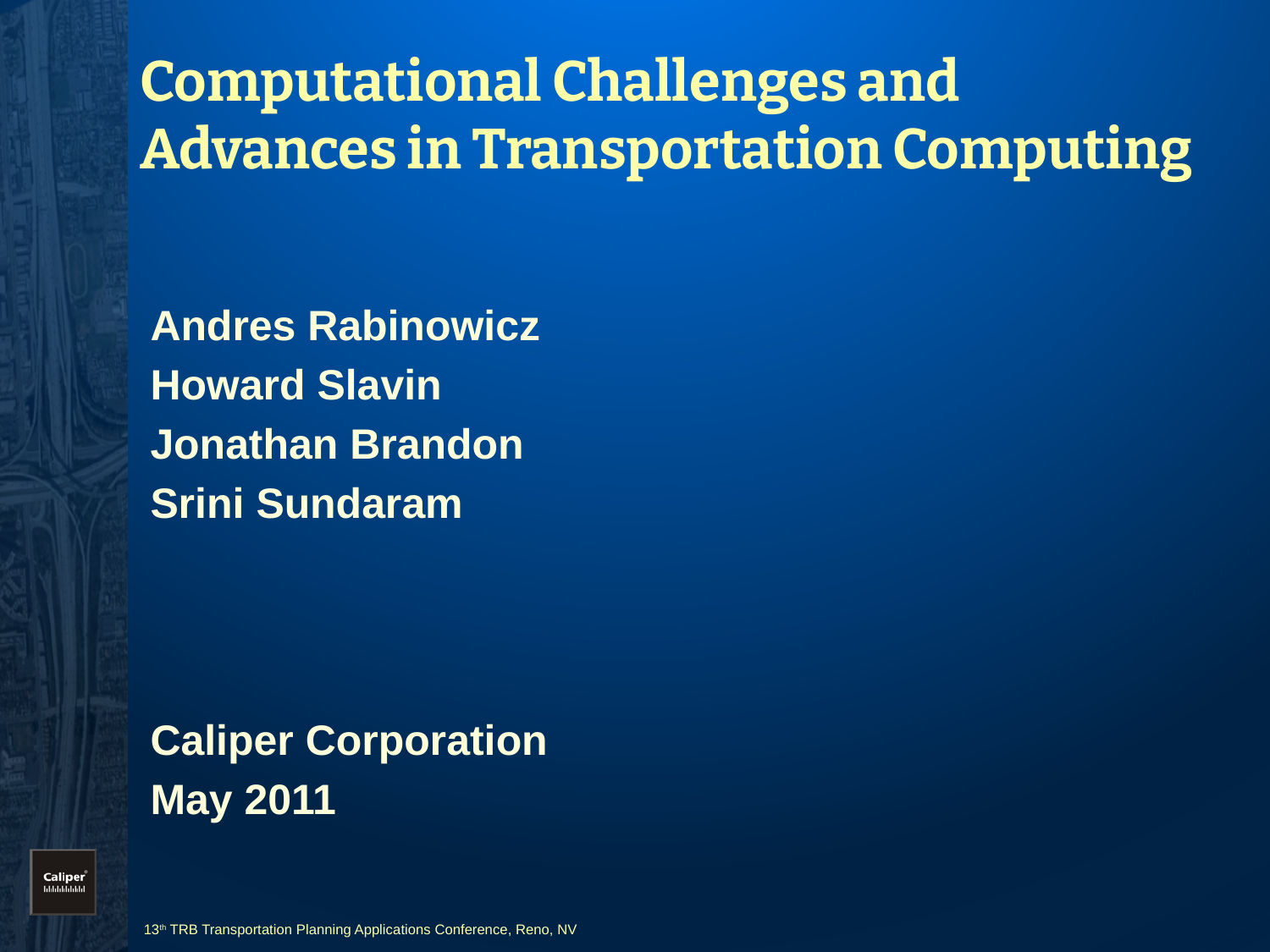

# Computational Challenges and Advances in Transportation Computing

Andres Rabinowicz
Howard Slavin
Jonathan Brandon
Srini Sundaram

Caliper Corporation
May 2011